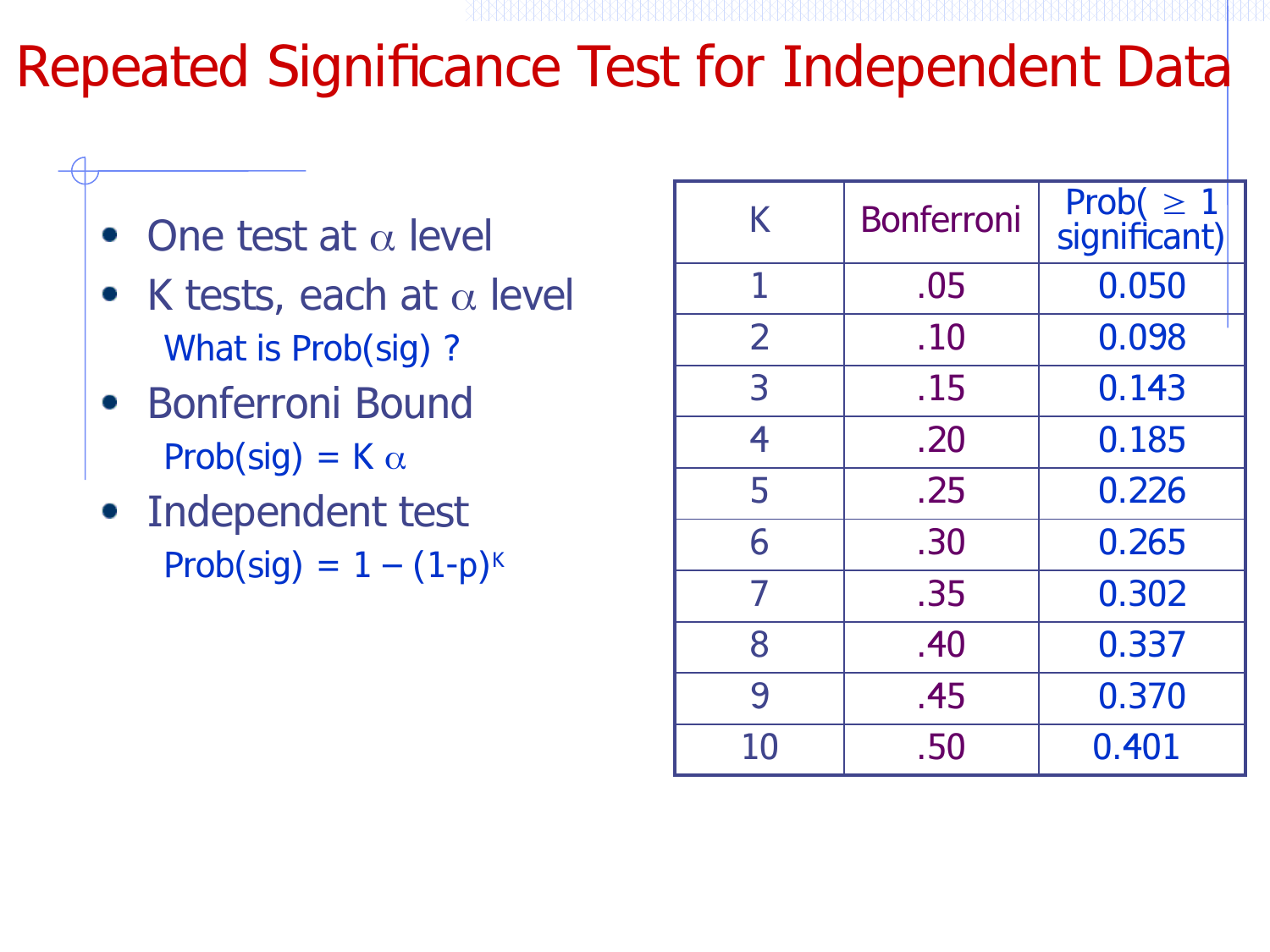

# Repeated Significance Test for Independent Data
| K | Bonferroni | Prob( ≥ 1 significant) |
| --- | --- | --- |
| 1 | .05 | 0.050 |
| 2 | .10 | 0.098 |
| 3 | .15 | 0.143 |
| 4 | .20 | 0.185 |
| 5 | .25 | 0.226 |
| 6 | .30 | 0.265 |
| 7 | .35 | 0.302 |
| 8 | .40 | 0.337 |
| 9 | .45 | 0.370 |
| 10 | .50 | 0.401 |
One test at α level
K tests, each at α level
What is Prob(sig) ?
Bonferroni Bound
Prob(sig) = K α
Independent test
Prob(sig) = 1 – (1-p)K